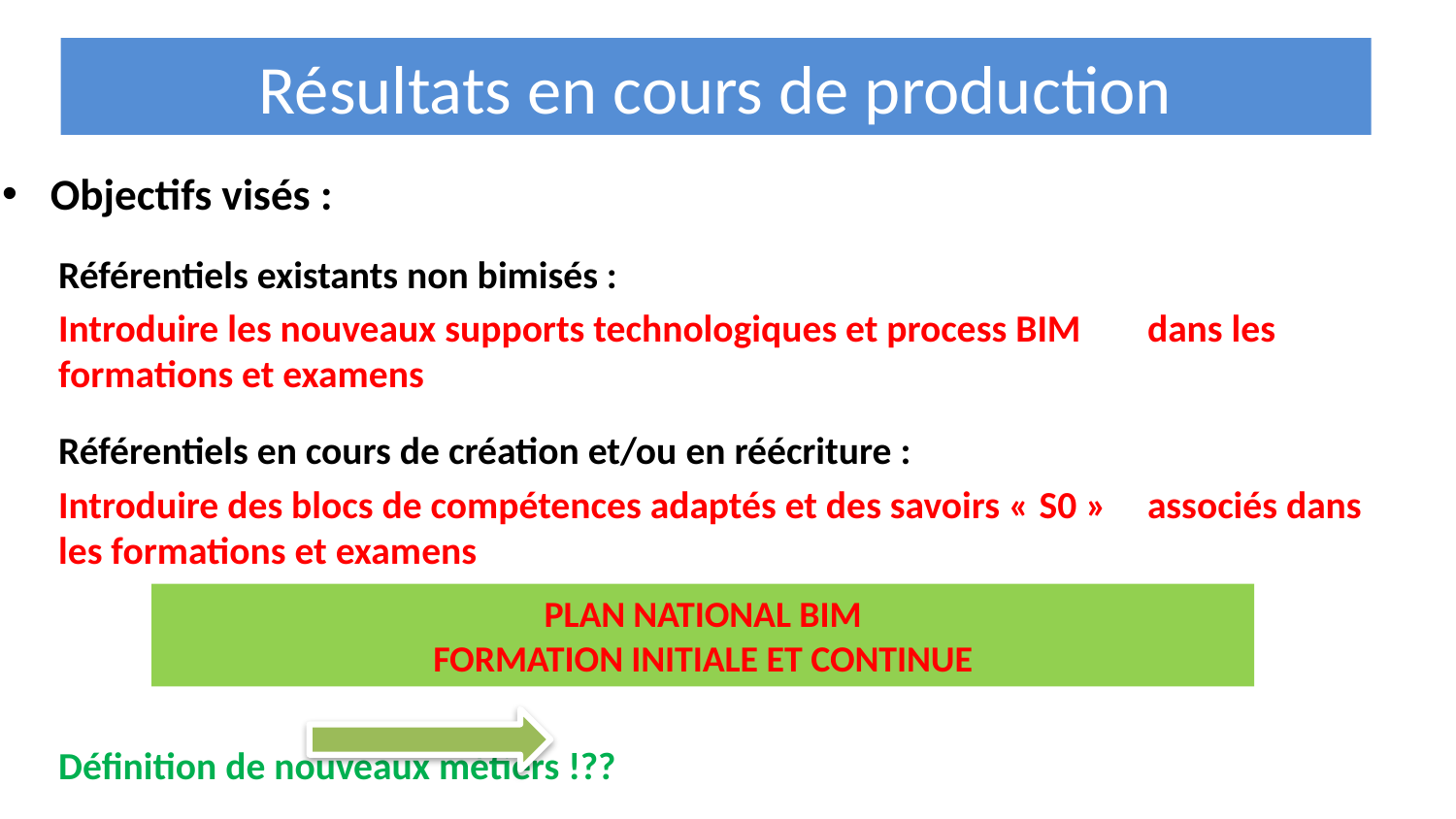

Résultats en cours de production
Objectifs visés :

Référentiels existants non bimisés :
	Introduire les nouveaux supports technologiques et process BIM 	dans les formations et examens

Référentiels en cours de création et/ou en réécriture :
	Introduire des blocs de compétences adaptés et des savoirs « S0 »  	associés dans les formations et examens

				Définition de nouveaux métiers !??

PLAN NATIONAL BIM
FORMATION INITIALE ET CONTINUE